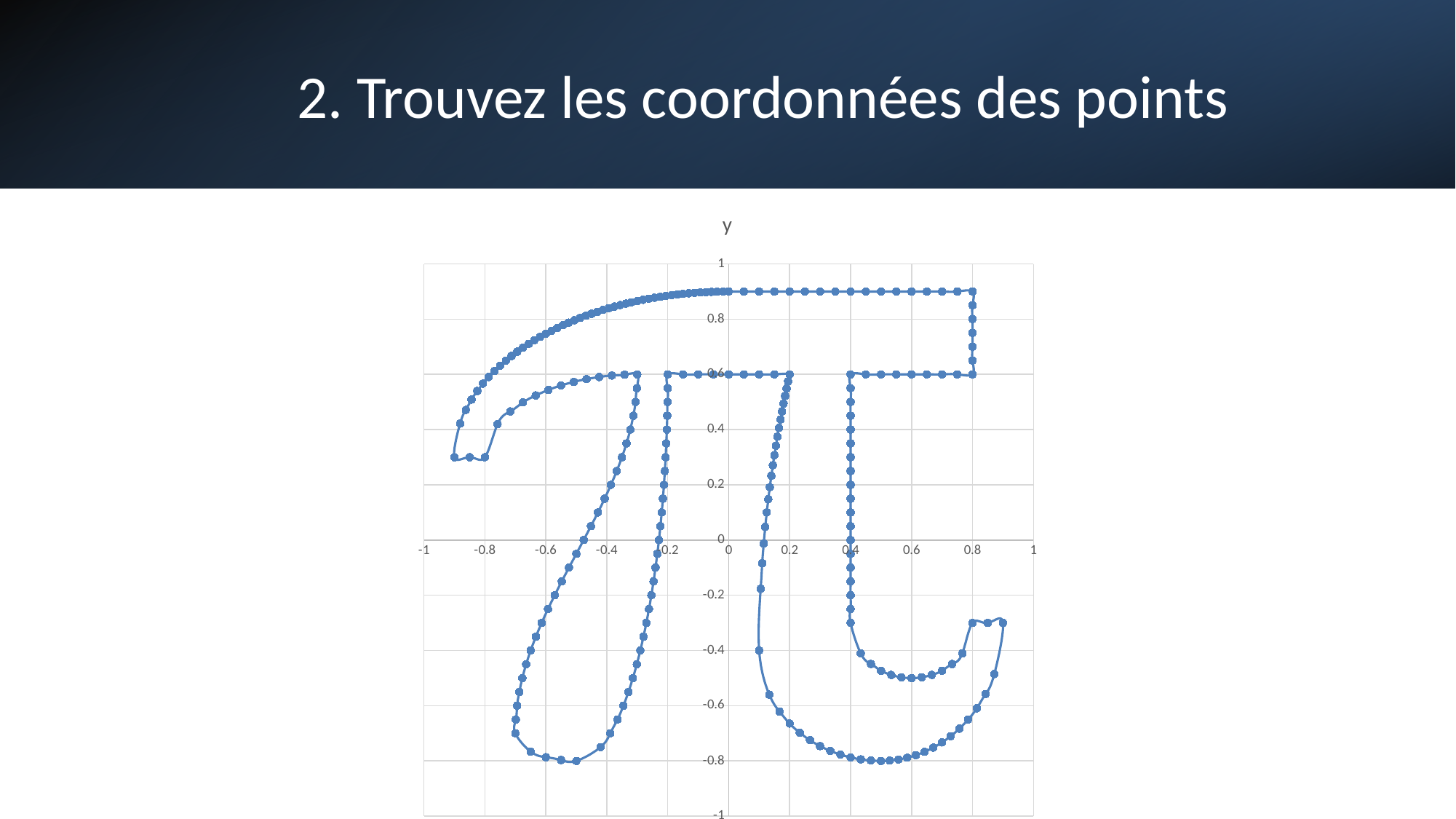

# 2. Trouvez les coordonnées des points

### Chart:

| Category | y |
|---|---|